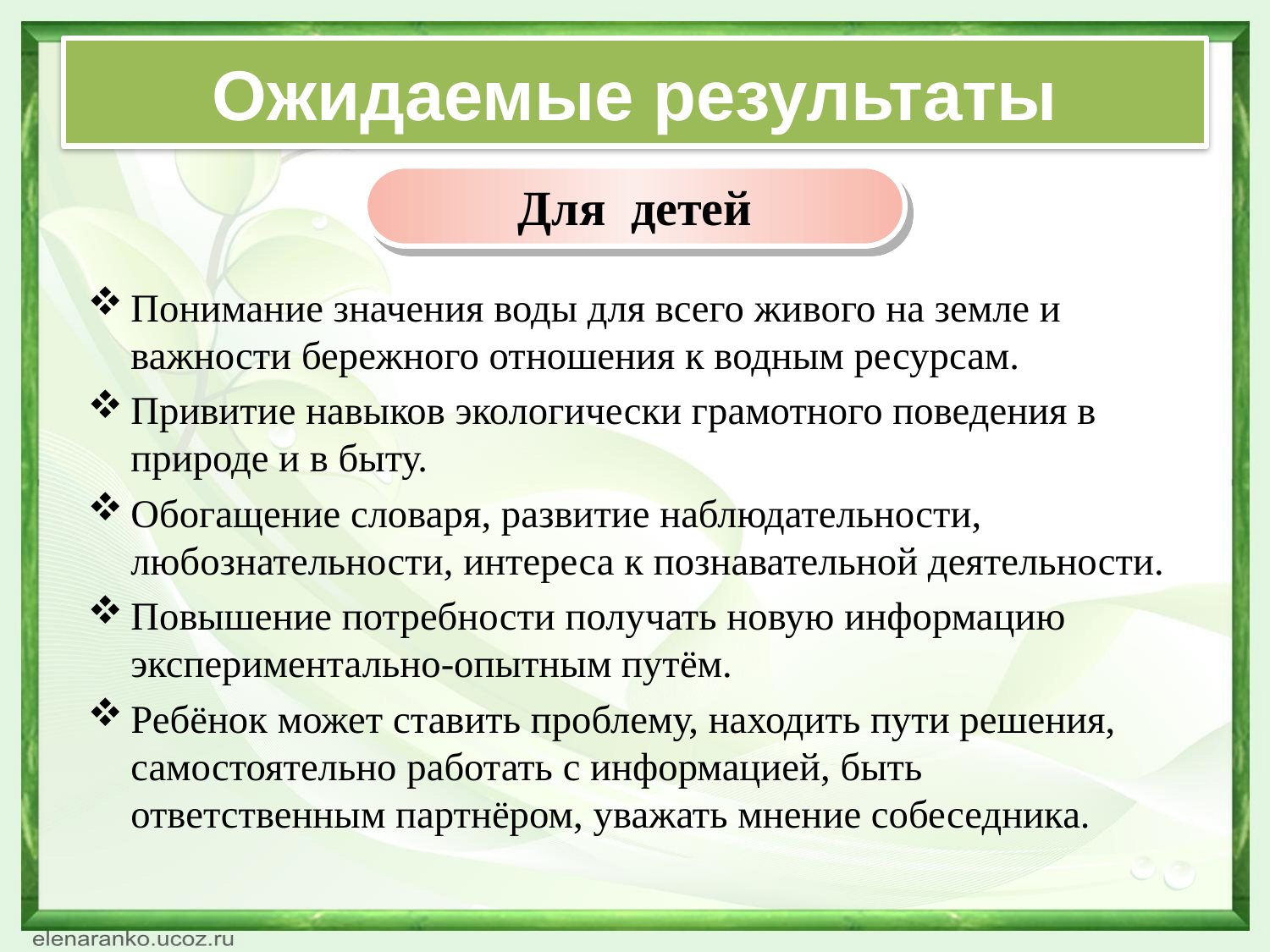

# Ожидаемые результаты
Для  детей
Понимание значения воды для всего живого на земле и важности бережного отношения к водным ресурсам.
Привитие навыков экологически грамотного поведения в природе и в быту.
Обогащение словаря, развитие наблюдательности, любознательности, интереса к познавательной деятельности.
Повышение потребности получать новую информацию экспериментально-опытным путём.
Ребёнок может ставить проблему, находить пути решения, самостоятельно работать с информацией, быть ответственным партнёром, уважать мнение собеседника.